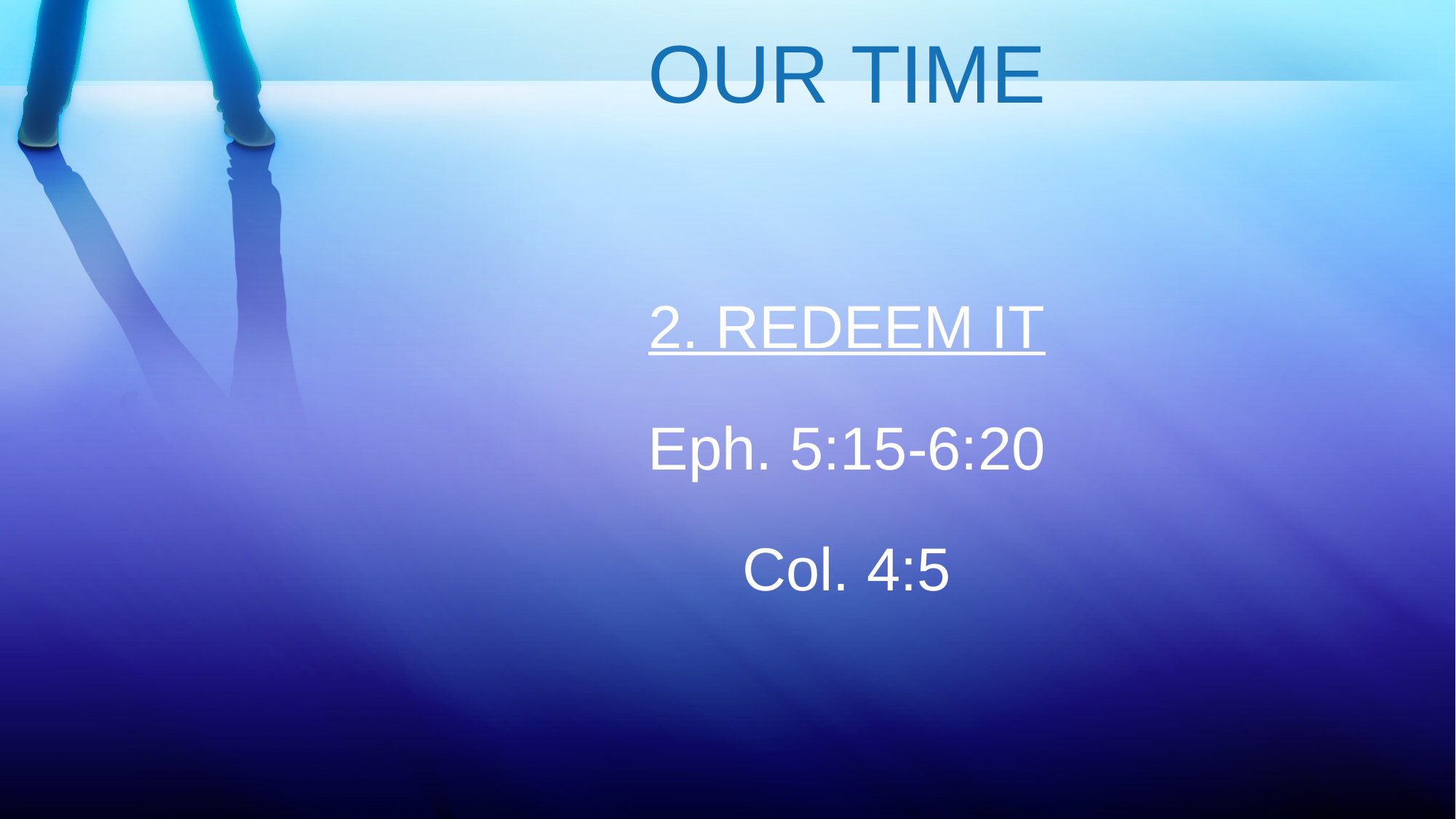

OUR TIME
2. REDEEM IT
Eph. 5:15-6:20
Col. 4:5